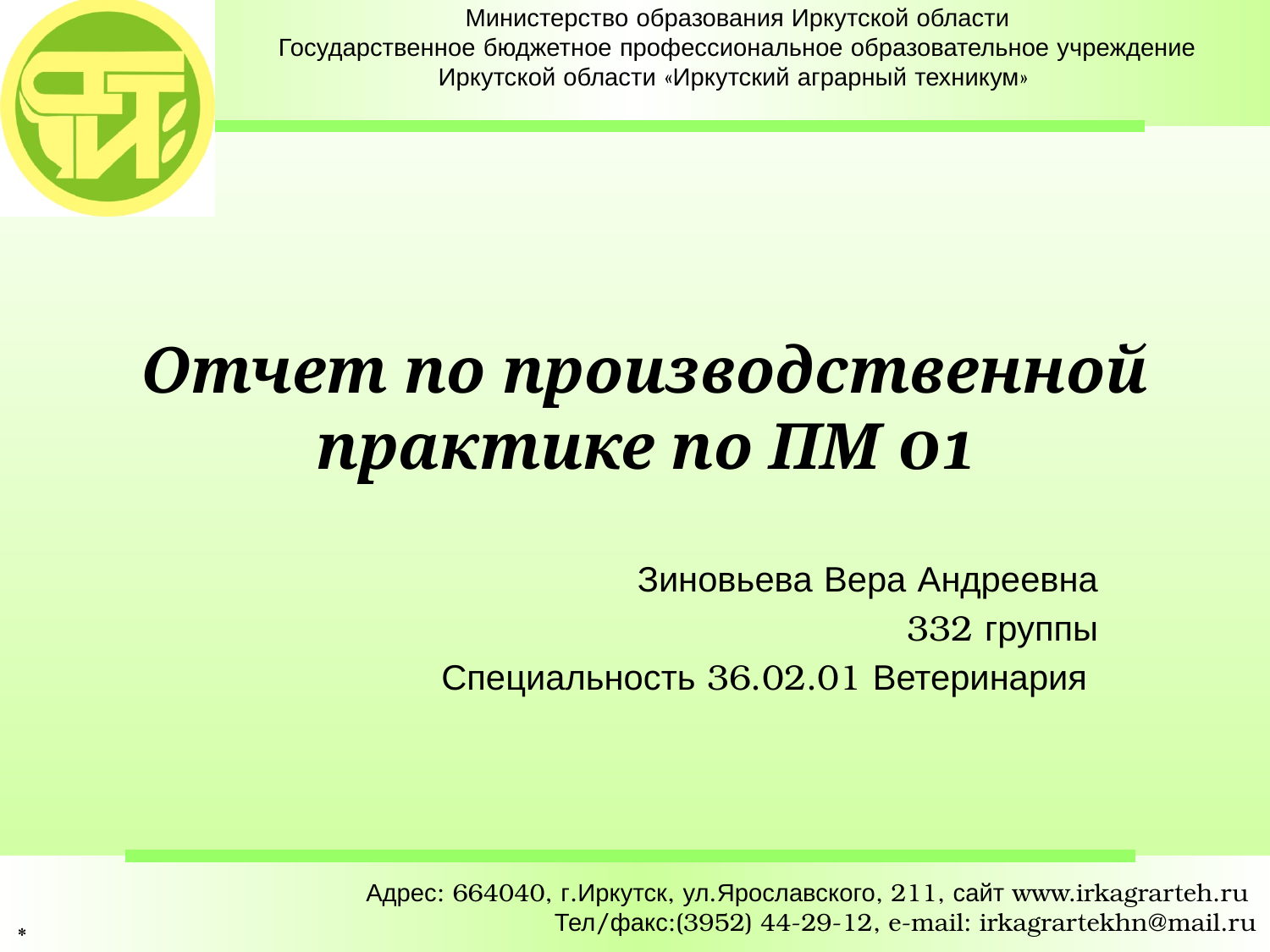

# Отчет по производственной практике по ПМ 01
Зиновьева Вера Андреевна
  332 группы
Специальность 36.02.01 Ветеринария
Адрес: 664040, г.Иркутск, ул.Ярославского, 211, сайт www.irkagrarteh.ru
Тел/факс:(3952) 44-29-12, e-mail: irkagrartekhn@mail.ru
*